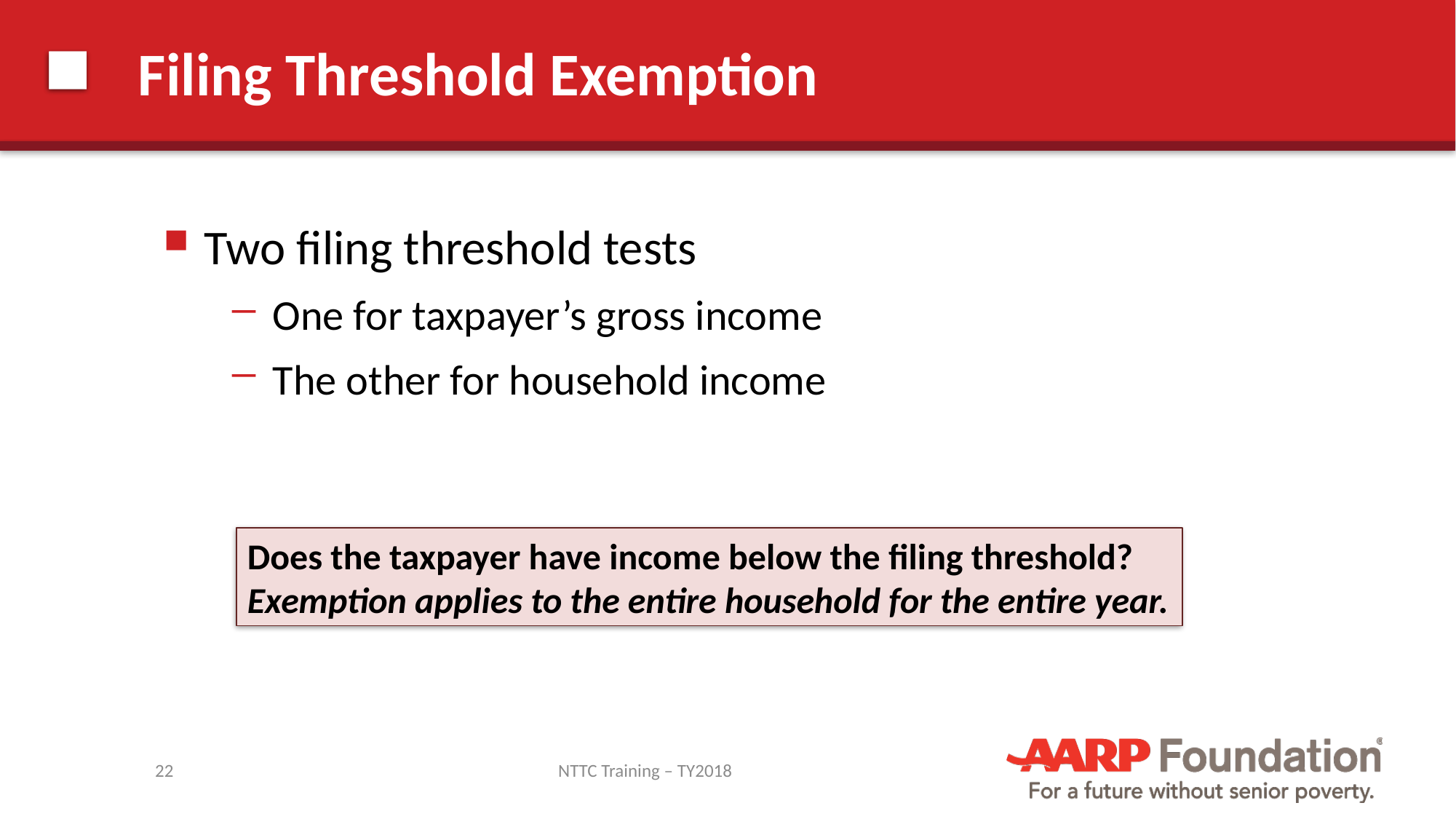

# Filing Threshold Exemption
Two filing threshold tests
One for taxpayer’s gross income
The other for household income
Does the taxpayer have income below the filing threshold?
Exemption applies to the entire household for the entire year.
22
NTTC Training – TY2018